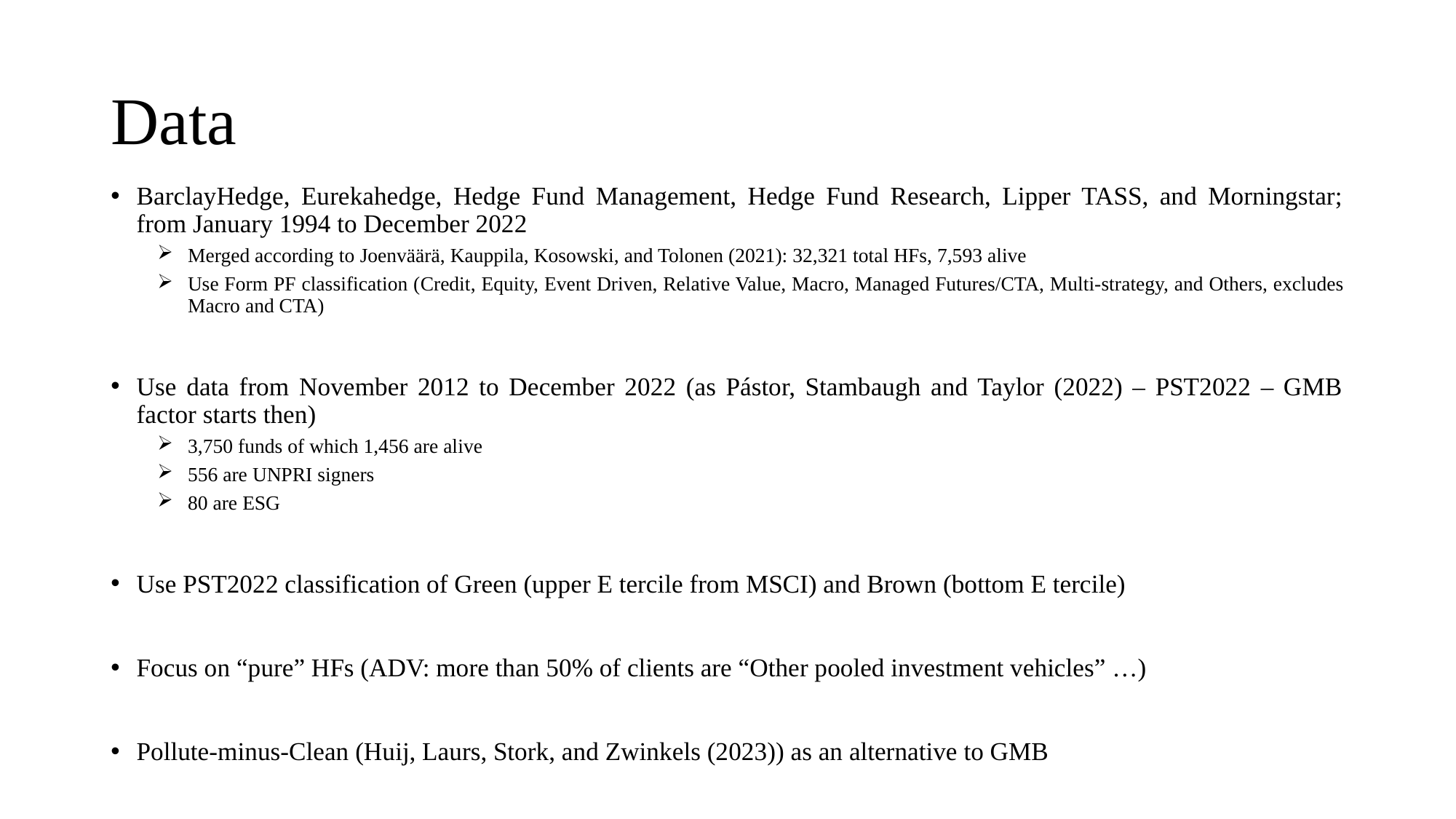

# Data
BarclayHedge, Eurekahedge, Hedge Fund Management, Hedge Fund Research, Lipper TASS, and Morningstar; from January 1994 to December 2022
Merged according to Joenväärä, Kauppila, Kosowski, and Tolonen (2021): 32,321 total HFs, 7,593 alive
Use Form PF classification (Credit, Equity, Event Driven, Relative Value, Macro, Managed Futures/CTA, Multi-strategy, and Others, excludes Macro and CTA)

Use data from November 2012 to December 2022 (as Pástor, Stambaugh and Taylor (2022) – PST2022 – GMB factor starts then)
3,750 funds of which 1,456 are alive
556 are UNPRI signers
80 are ESG

Use PST2022 classification of Green (upper E tercile from MSCI) and Brown (bottom E tercile)

Focus on “pure” HFs (ADV: more than 50% of clients are “Other pooled investment vehicles” …)

Pollute-minus-Clean (Huij, Laurs, Stork, and Zwinkels (2023)) as an alternative to GMB